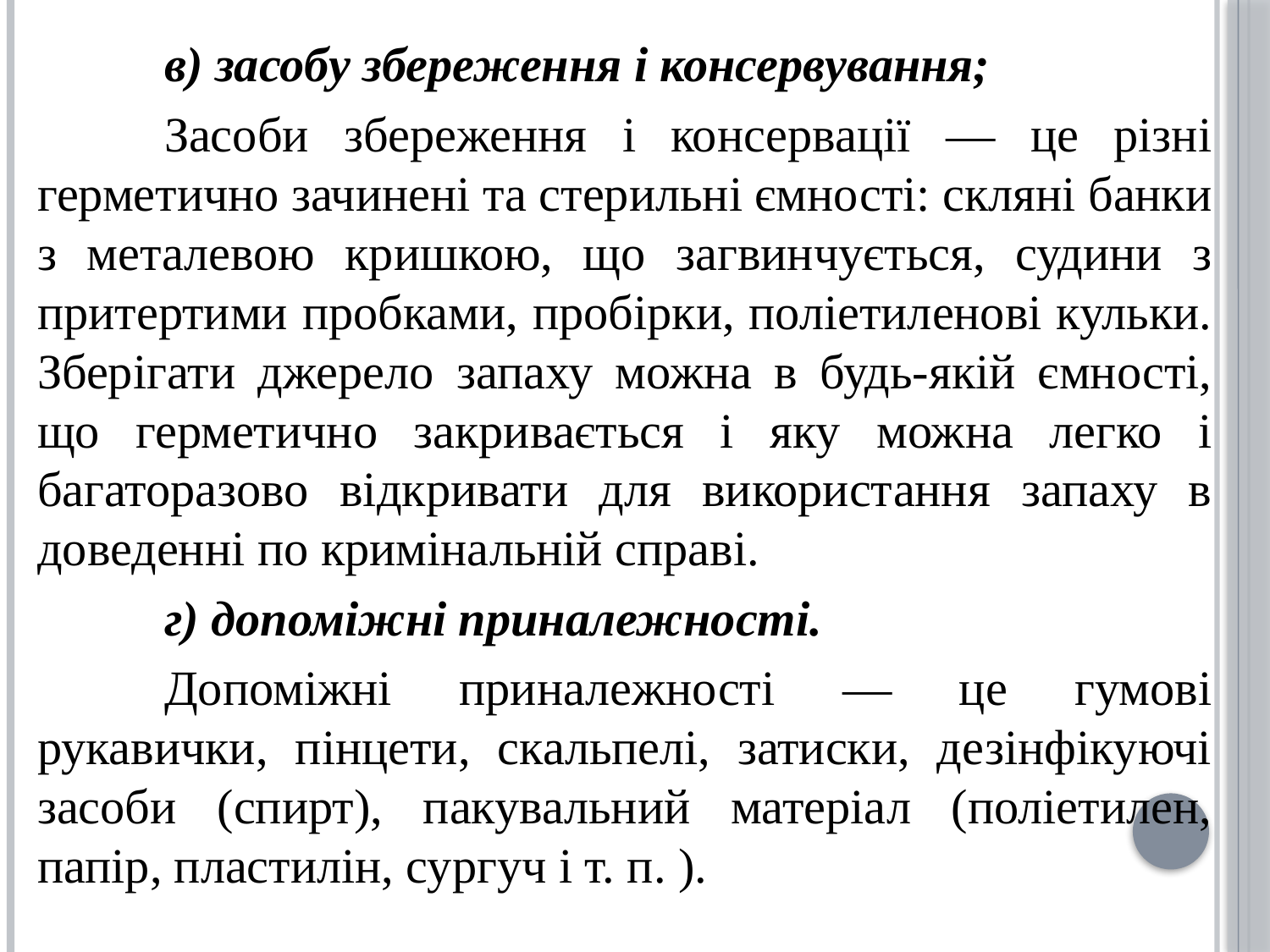

в) засобу збереження і консервування;
	Засоби збереження і консервації — це різні герметично зачинені та стерильні ємності: скляні банки з металевою кришкою, що загвинчується, судини з притертими пробками, пробірки, поліетиленові кульки. Зберігати джерело запаху можна в будь-якій ємності, що герметично закривається і яку можна легко і багаторазово відкривати для використання запаху в доведенні по кримінальній справі.
	г) допоміжні приналежності.
	Допоміжні приналежності — це гумові рукавички, пінцети, скальпелі, затиски, дезінфікуючі засоби (спирт), пакувальний матеріал (поліетилен, папір, пластилін, сургуч і т. п. ).